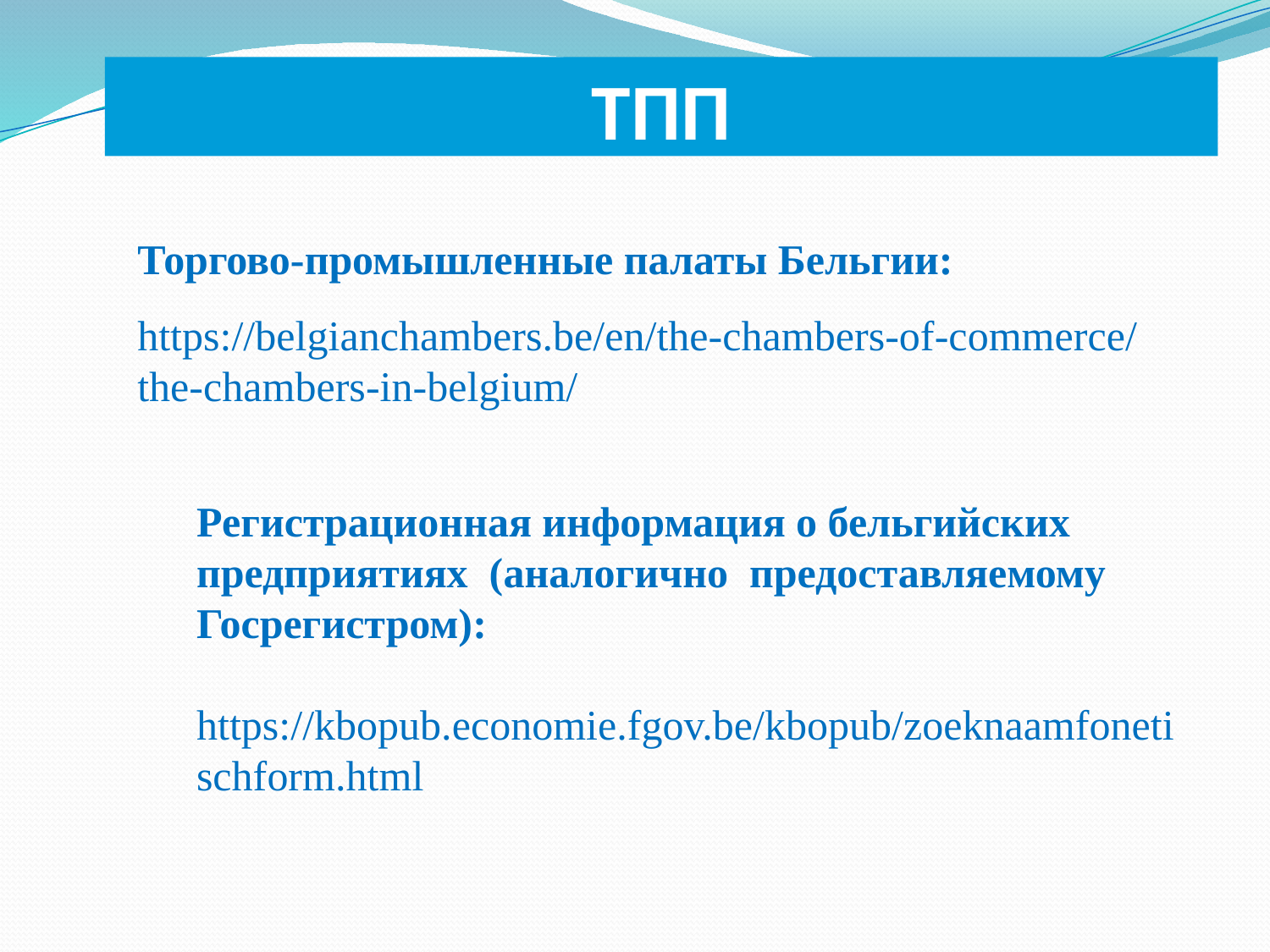

# ТПП
Торгово-промышленные палаты Бельгии:

https://belgianchambers.be/en/the-chambers-of-commerce/the-chambers-in-belgium/
Регистрационная информация о бельгийских  предприятиях  (аналогично  предоставляемому Госрегистром):
 https://kbopub.economie.fgov.be/kbopub/zoeknaamfonetischform.html